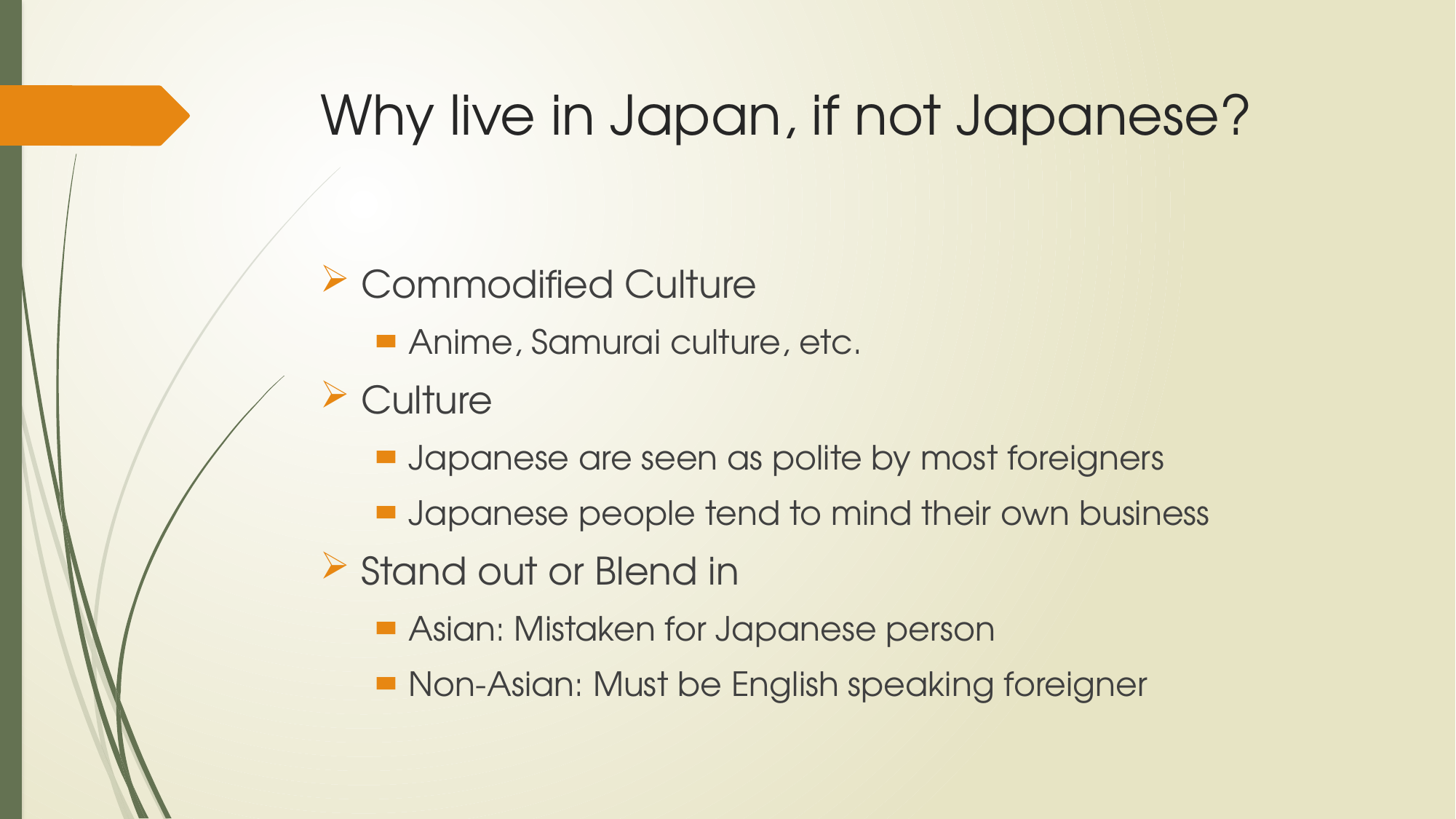

# Why live in Japan, if not Japanese?
Commodified Culture
Anime, Samurai culture, etc.
Culture
Japanese are seen as polite by most foreigners
Japanese people tend to mind their own business
Stand out or Blend in
Asian: Mistaken for Japanese person
Non-Asian: Must be English speaking foreigner